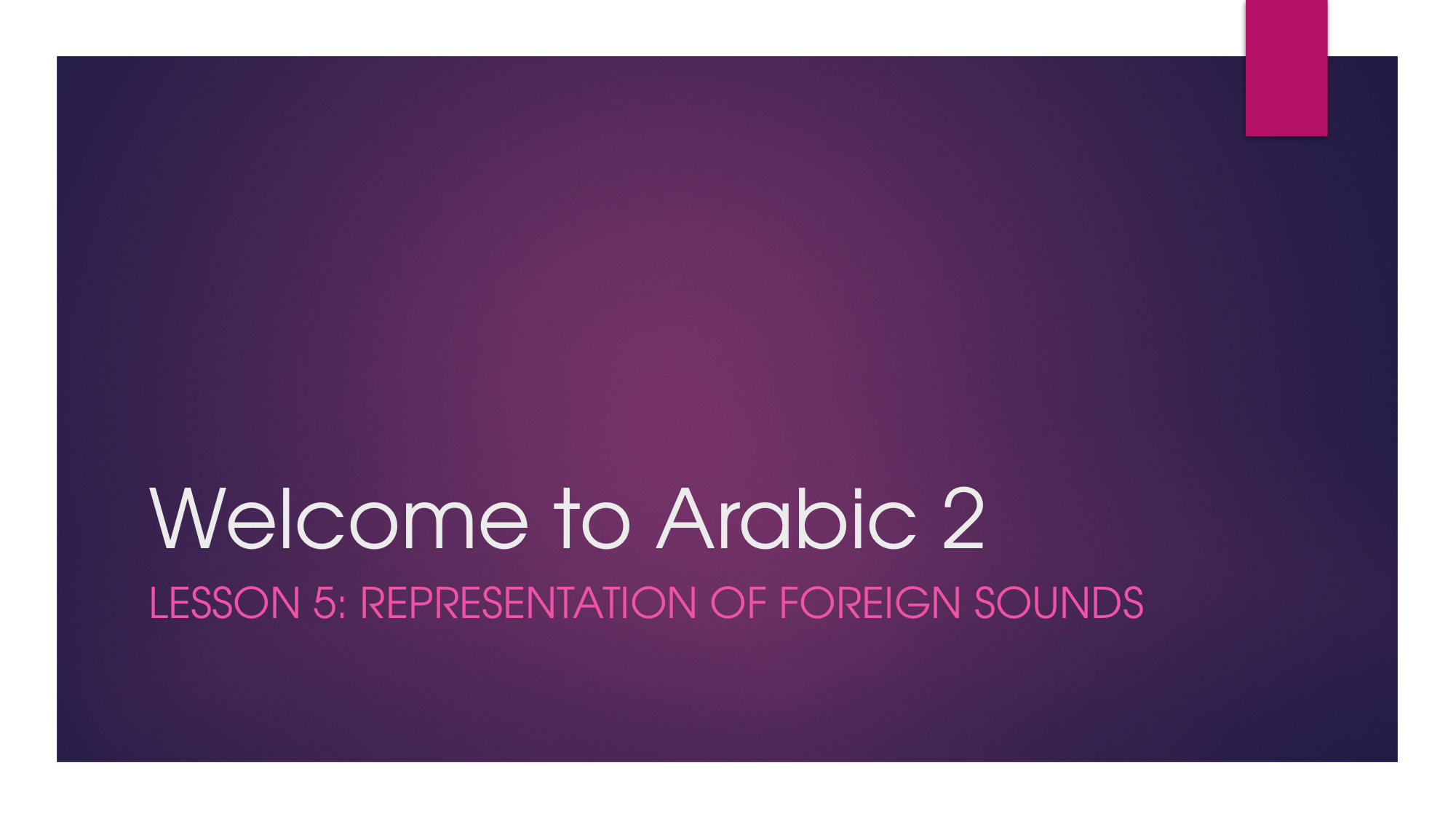

# Welcome to Arabic 2
Lesson 5: Representation of Foreign Sounds